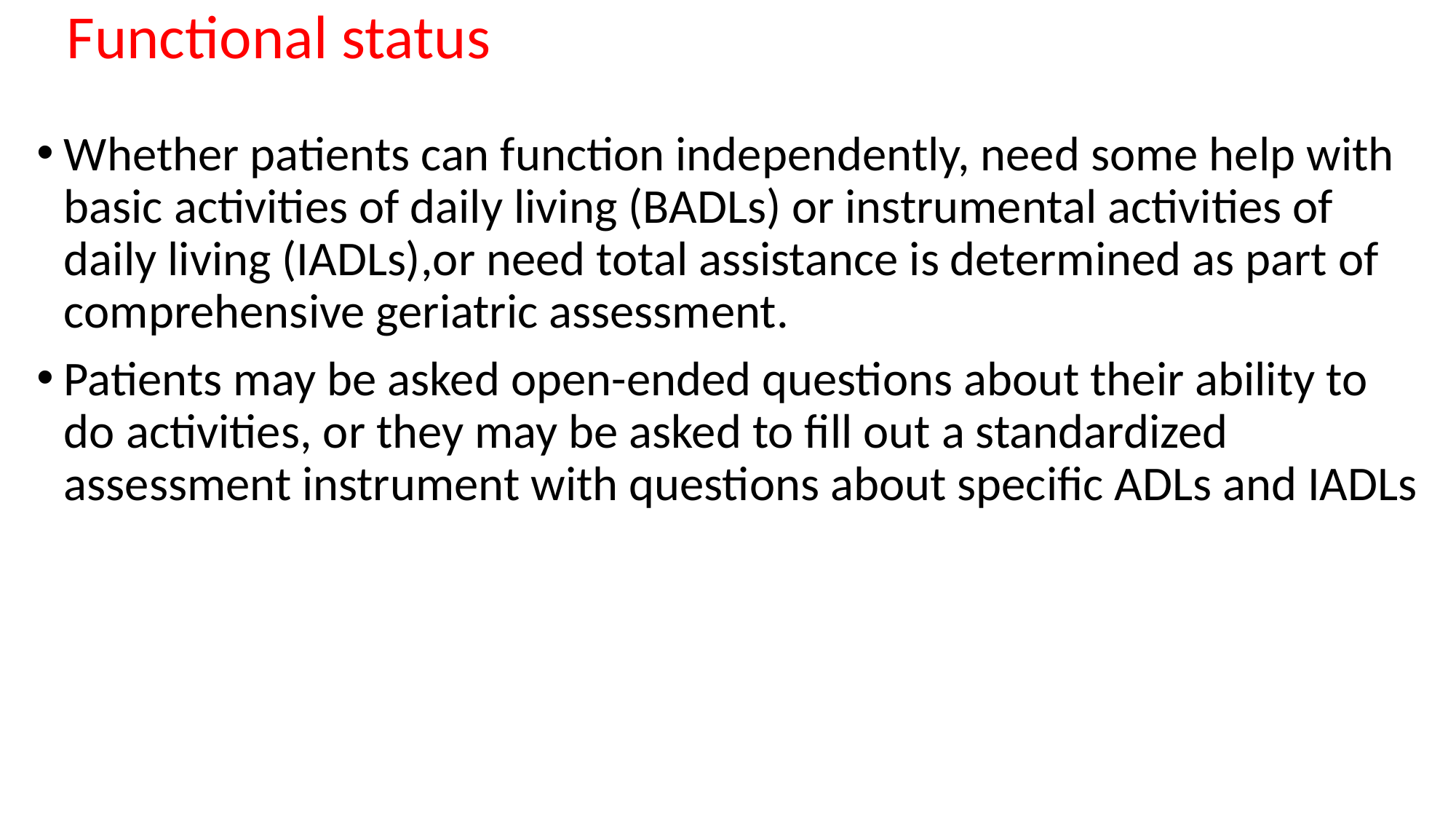

# Functional status
Whether patients can function independently, need some help with basic activities of daily living (BADLs) or instrumental activities of daily living (IADLs),or need total assistance is determined as part of comprehensive geriatric assessment.
Patients may be asked open-ended questions about their ability to do activities, or they may be asked to fill out a standardized assessment instrument with questions about specific ADLs and IADLs